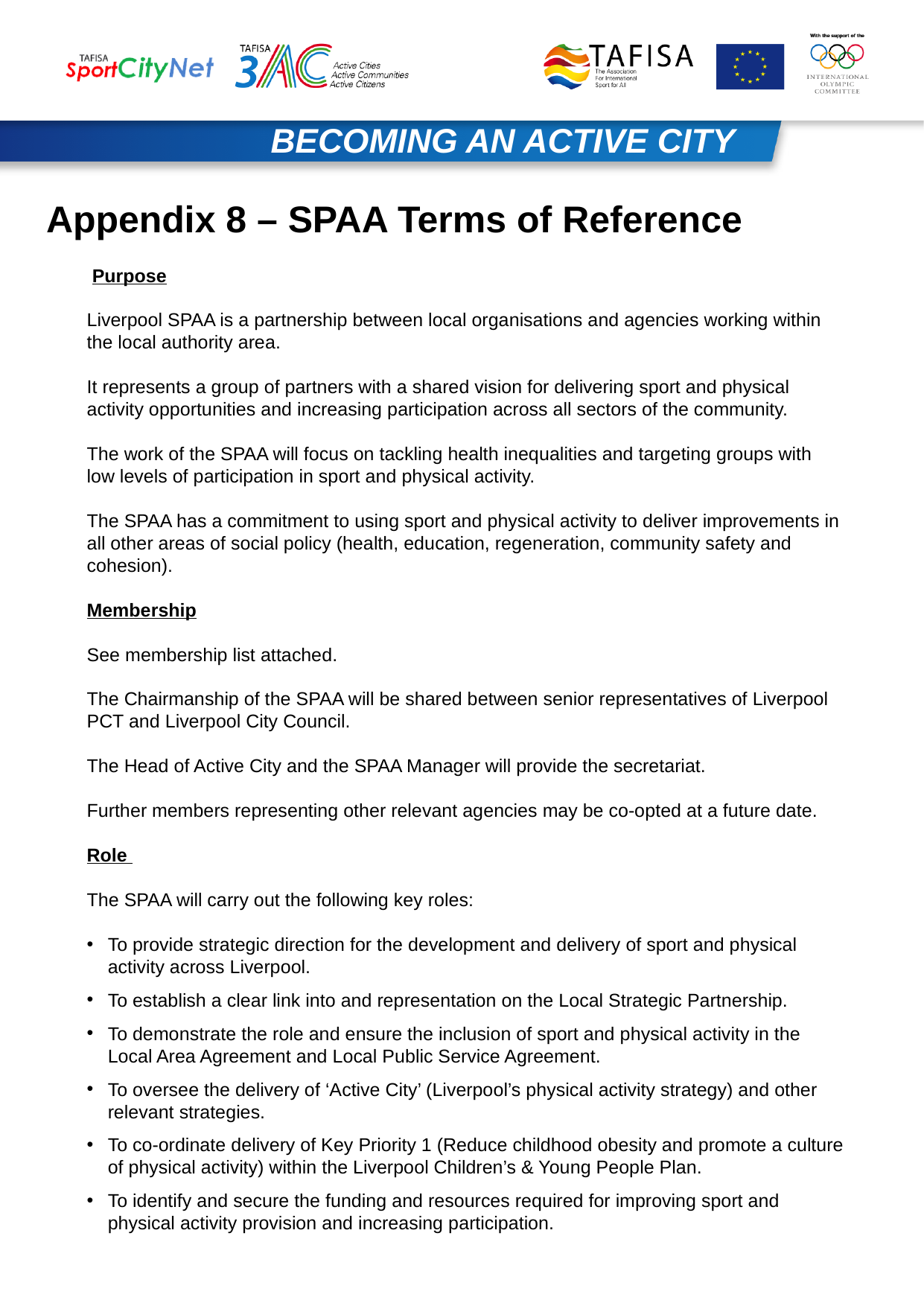

# BECOMING AN ACTIVE CITY
Appendix 8 – SPAA Terms of Reference
 Purpose

Liverpool SPAA is a partnership between local organisations and agencies working within the local authority area.

It represents a group of partners with a shared vision for delivering sport and physical activity opportunities and increasing participation across all sectors of the community.

The work of the SPAA will focus on tackling health inequalities and targeting groups with low levels of participation in sport and physical activity.

The SPAA has a commitment to using sport and physical activity to deliver improvements in all other areas of social policy (health, education, regeneration, community safety and cohesion).

Membership

See membership list attached.

The Chairmanship of the SPAA will be shared between senior representatives of Liverpool PCT and Liverpool City Council.

The Head of Active City and the SPAA Manager will provide the secretariat.

Further members representing other relevant agencies may be co-opted at a future date.

Role

The SPAA will carry out the following key roles:

To provide strategic direction for the development and delivery of sport and physical activity across Liverpool.

To establish a clear link into and representation on the Local Strategic Partnership.

To demonstrate the role and ensure the inclusion of sport and physical activity in the Local Area Agreement and Local Public Service Agreement.

To oversee the delivery of ‘Active City’ (Liverpool’s physical activity strategy) and other relevant strategies.

To co-ordinate delivery of Key Priority 1 (Reduce childhood obesity and promote a culture of physical activity) within the Liverpool Children’s & Young People Plan.

To identify and secure the funding and resources required for improving sport and physical activity provision and increasing participation.